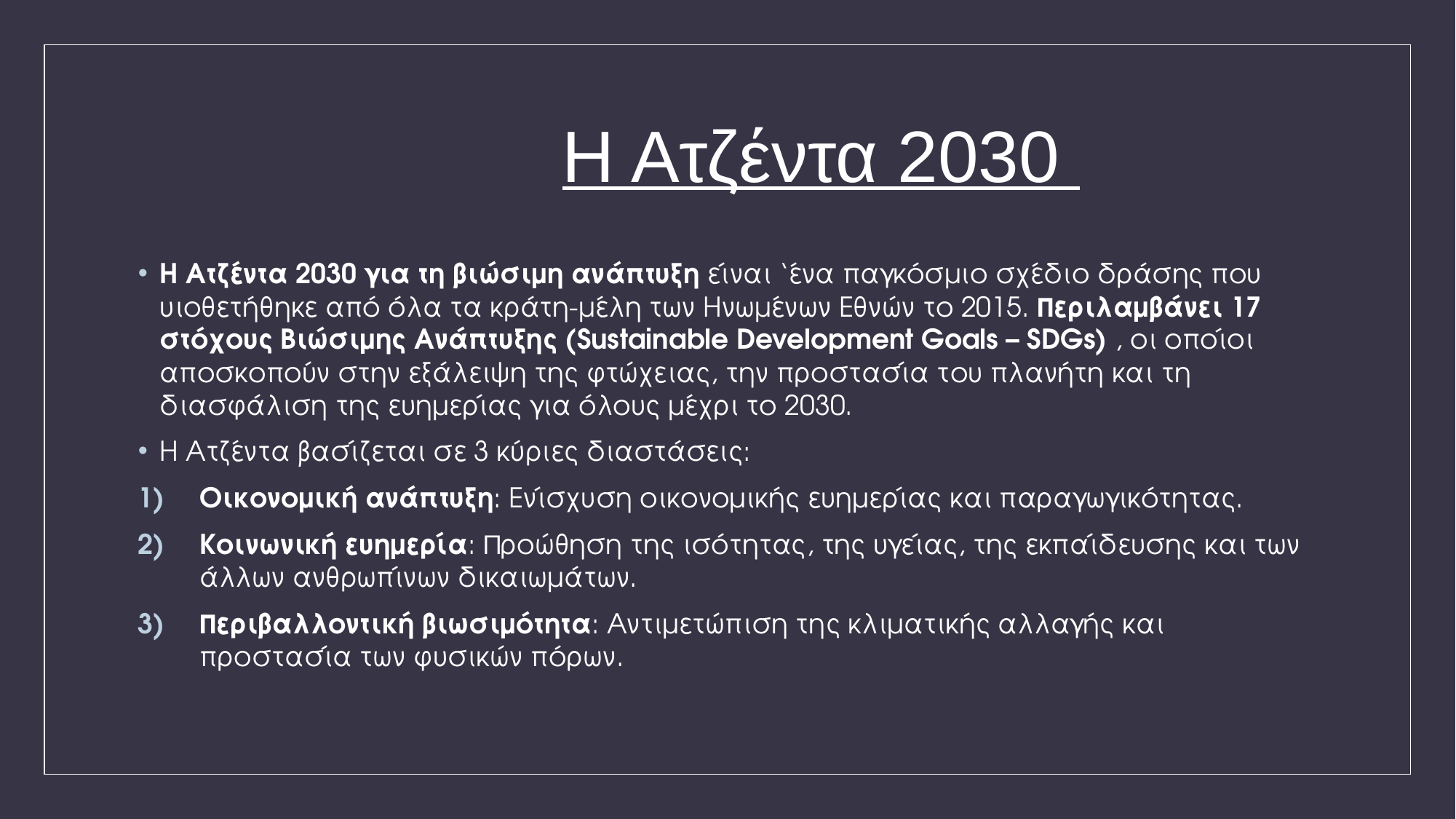

# Η Ατζέντα 2030
Η Ατζέντα 2030 για τη βιώσιμη ανάπτυξη είναι ‘ένα παγκόσμιο σχέδιο δράσης που υιοθετήθηκε από όλα τα κράτη-μέλη των Ηνωμένων Εθνών το 2015. Περιλαμβάνει 17 στόχους Βιώσιμης Ανάπτυξης (Sustainable Development Goals – SDGs) , οι οποίοι αποσκοπούν στην εξάλειψη της φτώχειας, την προστασία του πλανήτη και τη διασφάλιση της ευημερίας για όλους μέχρι το 2030.
Η Ατζέντα βασίζεται σε 3 κύριες διαστάσεις:
Οικονομική ανάπτυξη: Ενίσχυση οικονομικής ευημερίας και παραγωγικότητας.
Κοινωνική ευημερία: Προώθηση της ισότητας, της υγείας, της εκπαίδευσης και των άλλων ανθρωπίνων δικαιωμάτων.
Περιβαλλοντική βιωσιμότητα: Αντιμετώπιση της κλιματικής αλλαγής και προστασία των φυσικών πόρων.